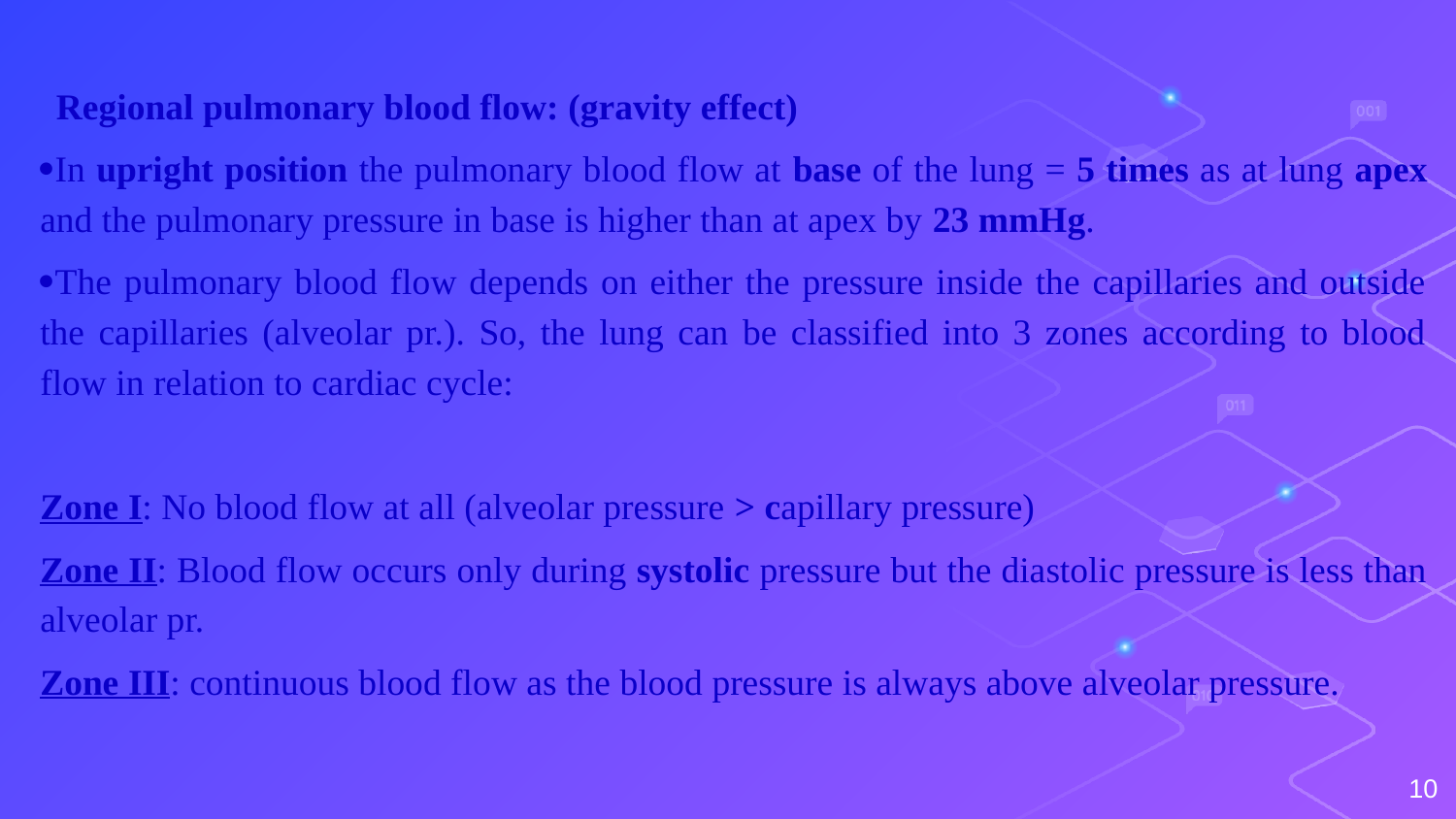

Regional pulmonary blood flow: (gravity effect)
•In upright position the pulmonary blood flow at base of the lung = 5 times as at lung apex and the pulmonary pressure in base is higher than at apex by 23 mmHg.
•The pulmonary blood flow depends on either the pressure inside the capillaries and outside the capillaries (alveolar pr.). So, the lung can be classified into 3 zones according to blood flow in relation to cardiac cycle:

Zone I: No blood flow at all (alveolar pressure > capillary pressure)
Zone II: Blood flow occurs only during systolic pressure but the diastolic pressure is less than alveolar pr.
Zone III: continuous blood flow as the blood pressure is always above alveolar pressure.
10